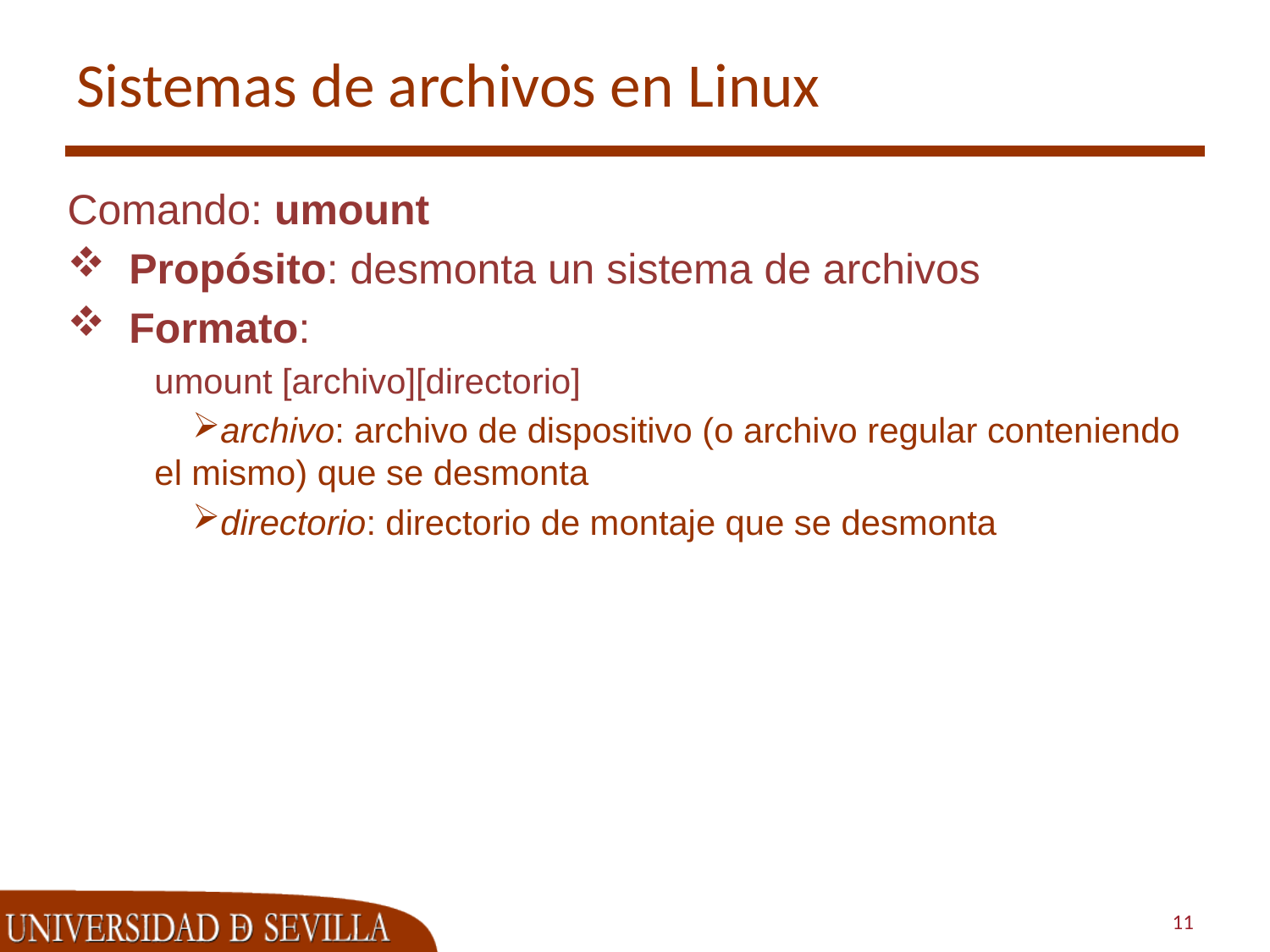

# Sistemas de archivos en Linux
Comando: umount
Propósito: desmonta un sistema de archivos
Formato:
umount [archivo][directorio]
archivo: archivo de dispositivo (o archivo regular conteniendo el mismo) que se desmonta
directorio: directorio de montaje que se desmonta
11